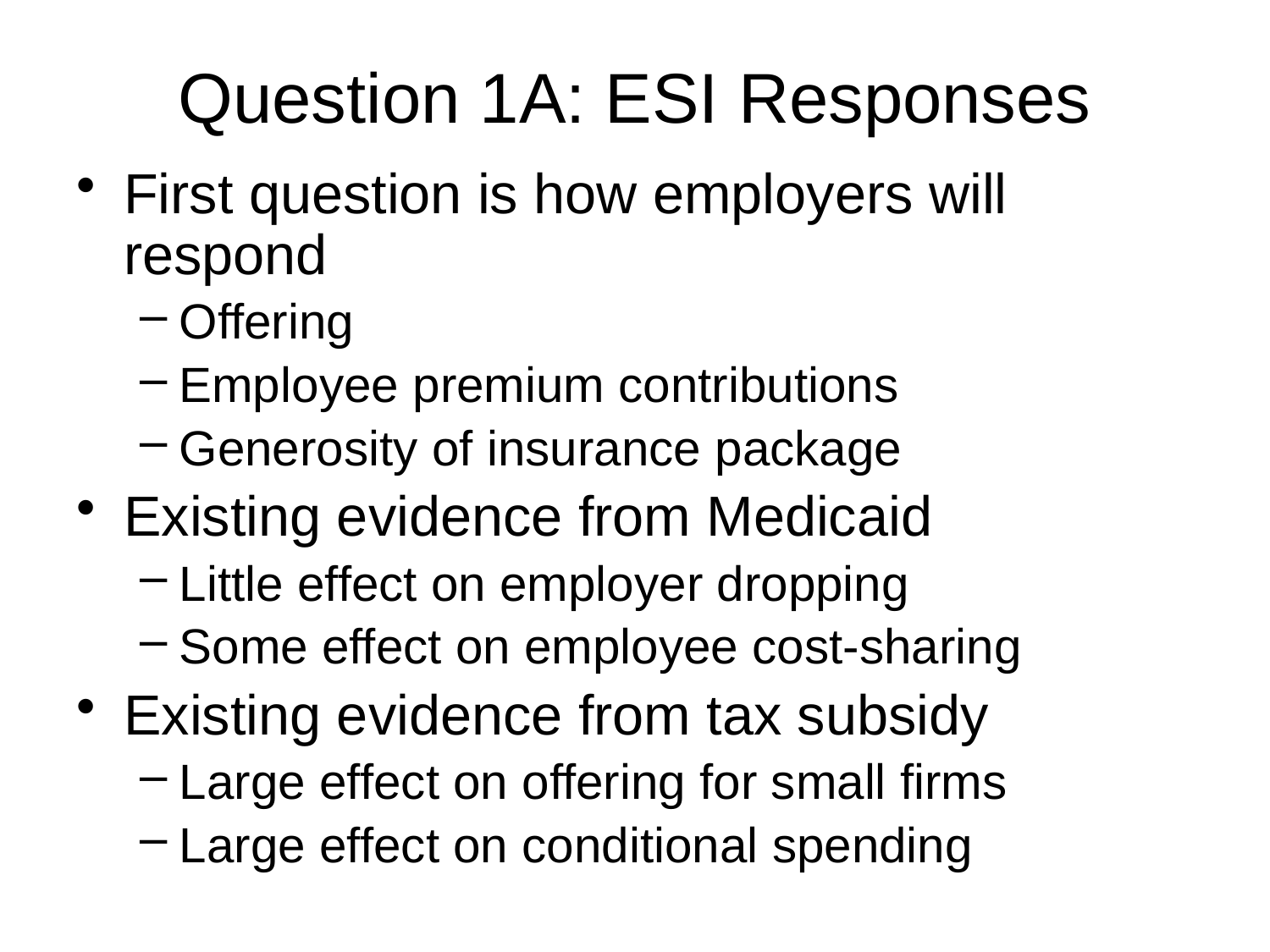

# Question 1A: ESI Responses
First question is how employers will respond
Offering
Employee premium contributions
Generosity of insurance package
Existing evidence from Medicaid
Little effect on employer dropping
Some effect on employee cost-sharing
Existing evidence from tax subsidy
Large effect on offering for small firms
Large effect on conditional spending